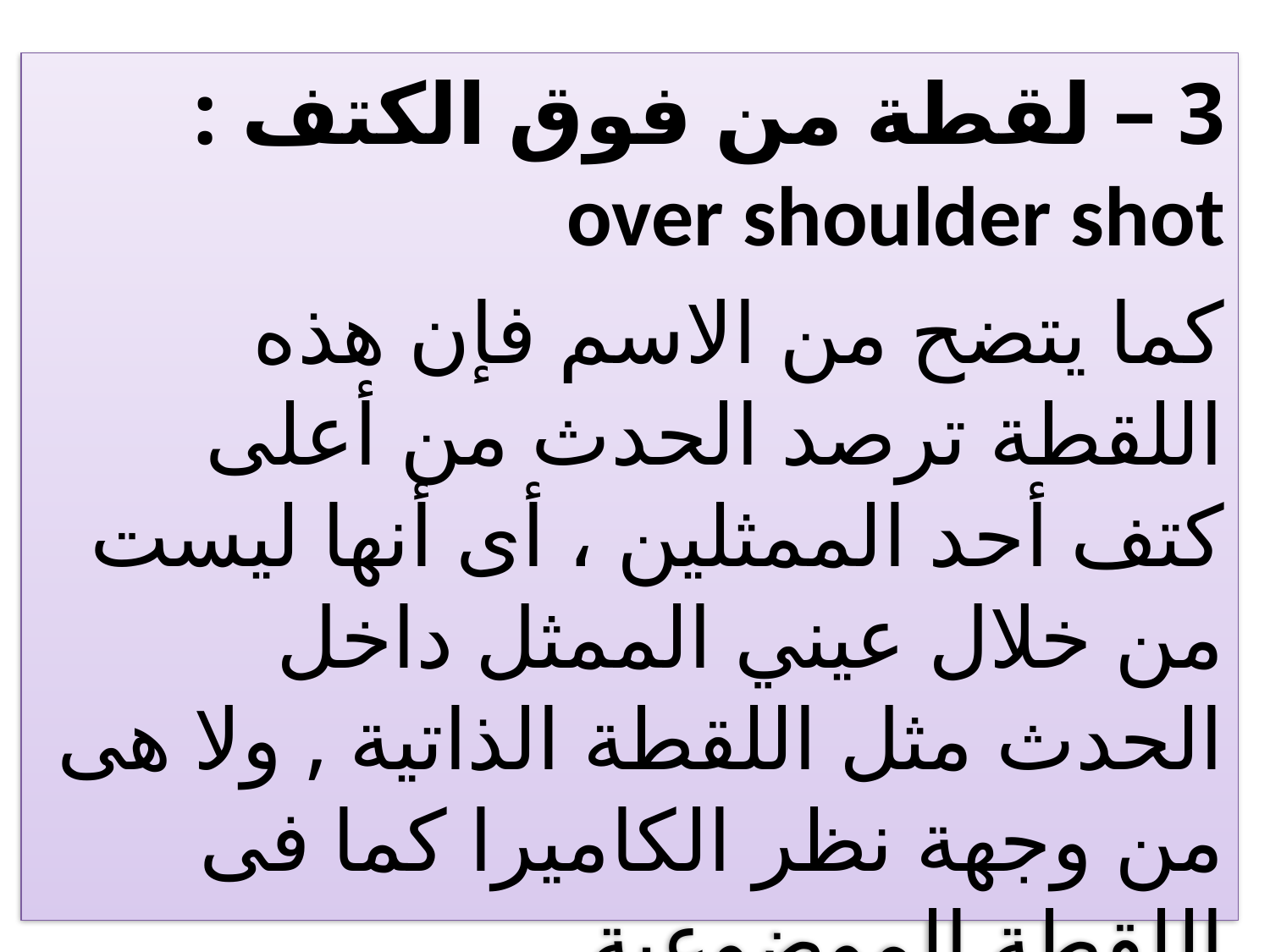

3 – لقطة من فوق الكتف : over shoulder shot
كما يتضح من الاسم فإن هذه اللقطة ترصد الحدث من أعلى كتف أحد الممثلين ، أى أنها ليست من خلال عيني الممثل داخل الحدث مثل اللقطة الذاتية , ولا هى من وجهة نظر الكاميرا كما فى اللقطة الموضوعية .